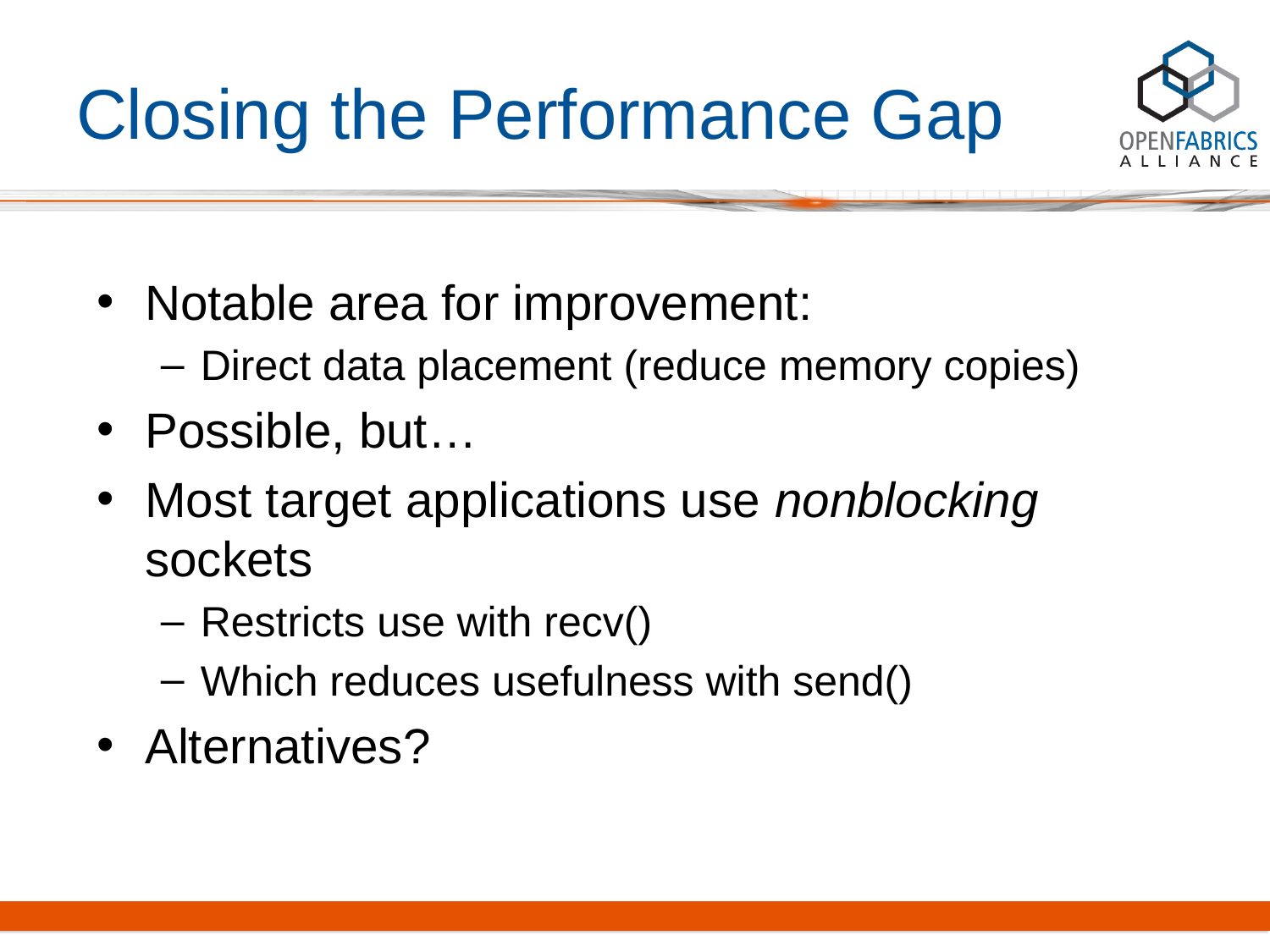

# Closing the Performance Gap
Notable area for improvement:
Direct data placement (reduce memory copies)
Possible, but…
Most target applications use nonblocking sockets
Restricts use with recv()
Which reduces usefulness with send()
Alternatives?